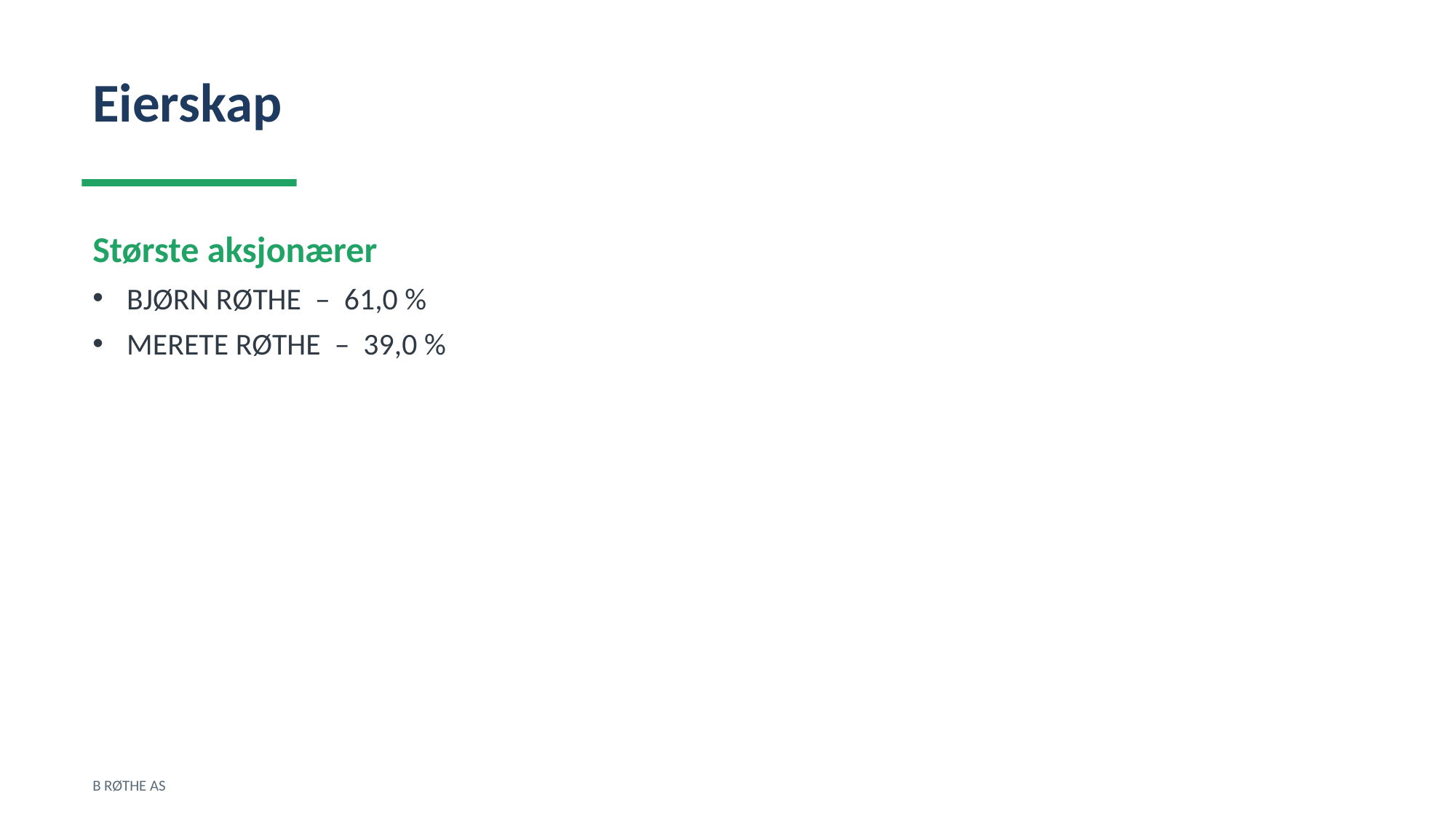

Eierskap

Største aksjonærer
BJØRN RØTHE  –  61,0 %
MERETE RØTHE  –  39,0 %
B RØTHE AS